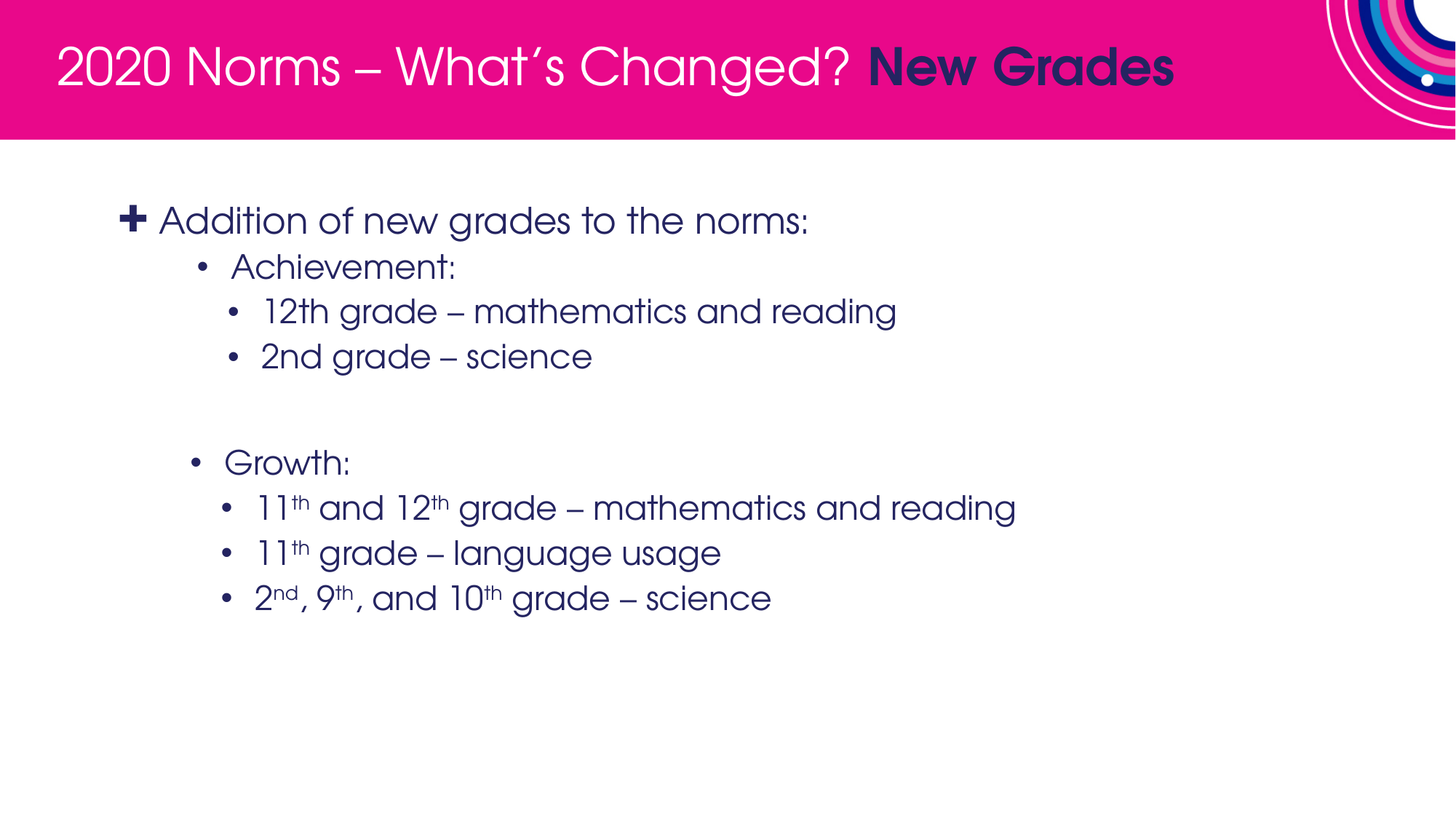

# 2020 Norms – What’s Changed? New Grades
Addition of new grades to the norms:
Achievement:
12th grade – mathematics and reading
2nd grade – science

Growth:
11th and 12th grade – mathematics and reading
11th grade – language usage
2nd, 9th, and 10th grade – science